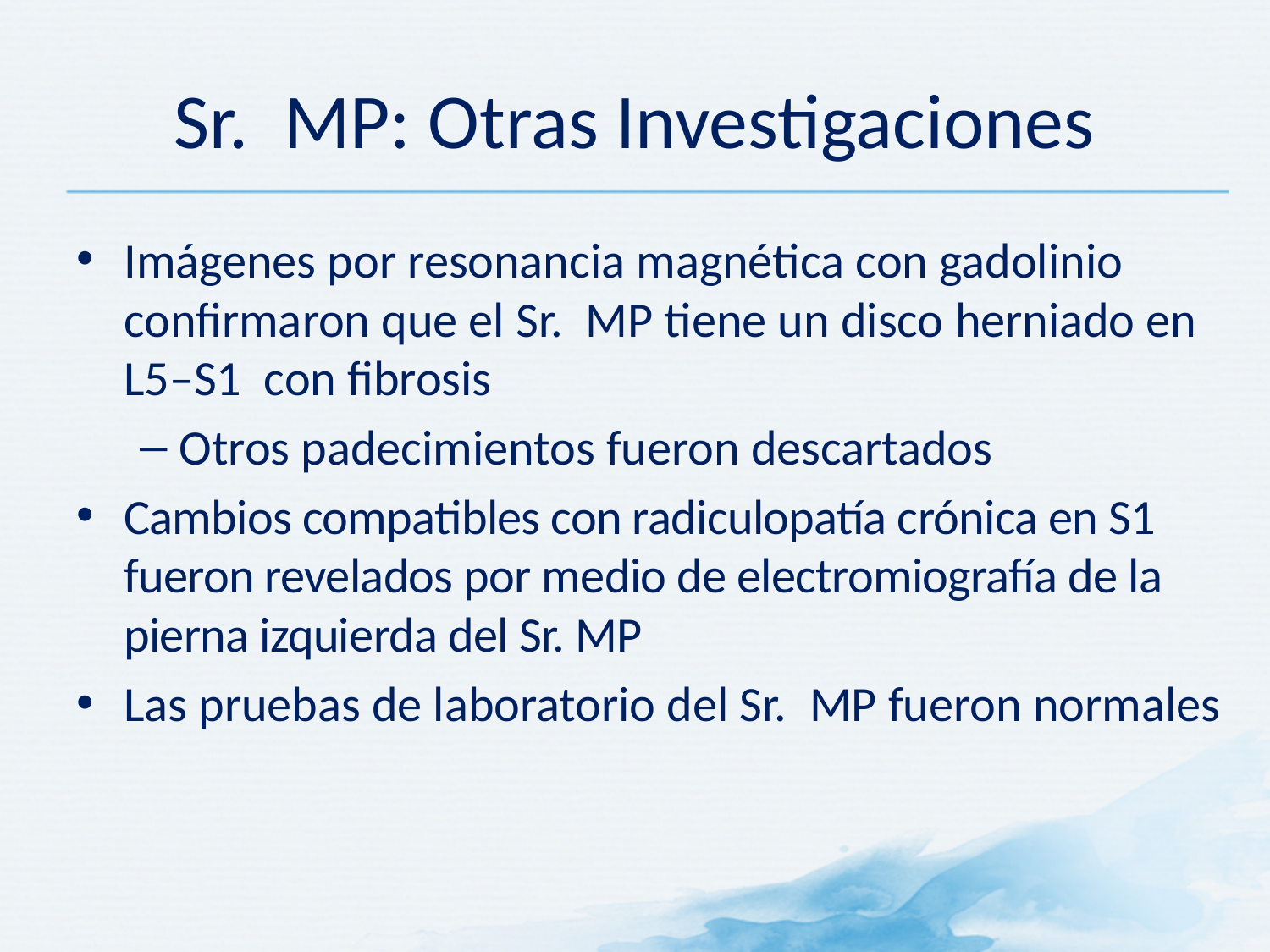

# Sr.  MP: Otras Investigaciones
Imágenes por resonancia magnética con gadolinio confirmaron que el Sr.  MP tiene un disco herniado en L5–S1  con fibrosis
Otros padecimientos fueron descartados
Cambios compatibles con radiculopatía crónica en S1 fueron revelados por medio de electromiografía de la pierna izquierda del Sr. MP
Las pruebas de laboratorio del Sr.  MP fueron normales